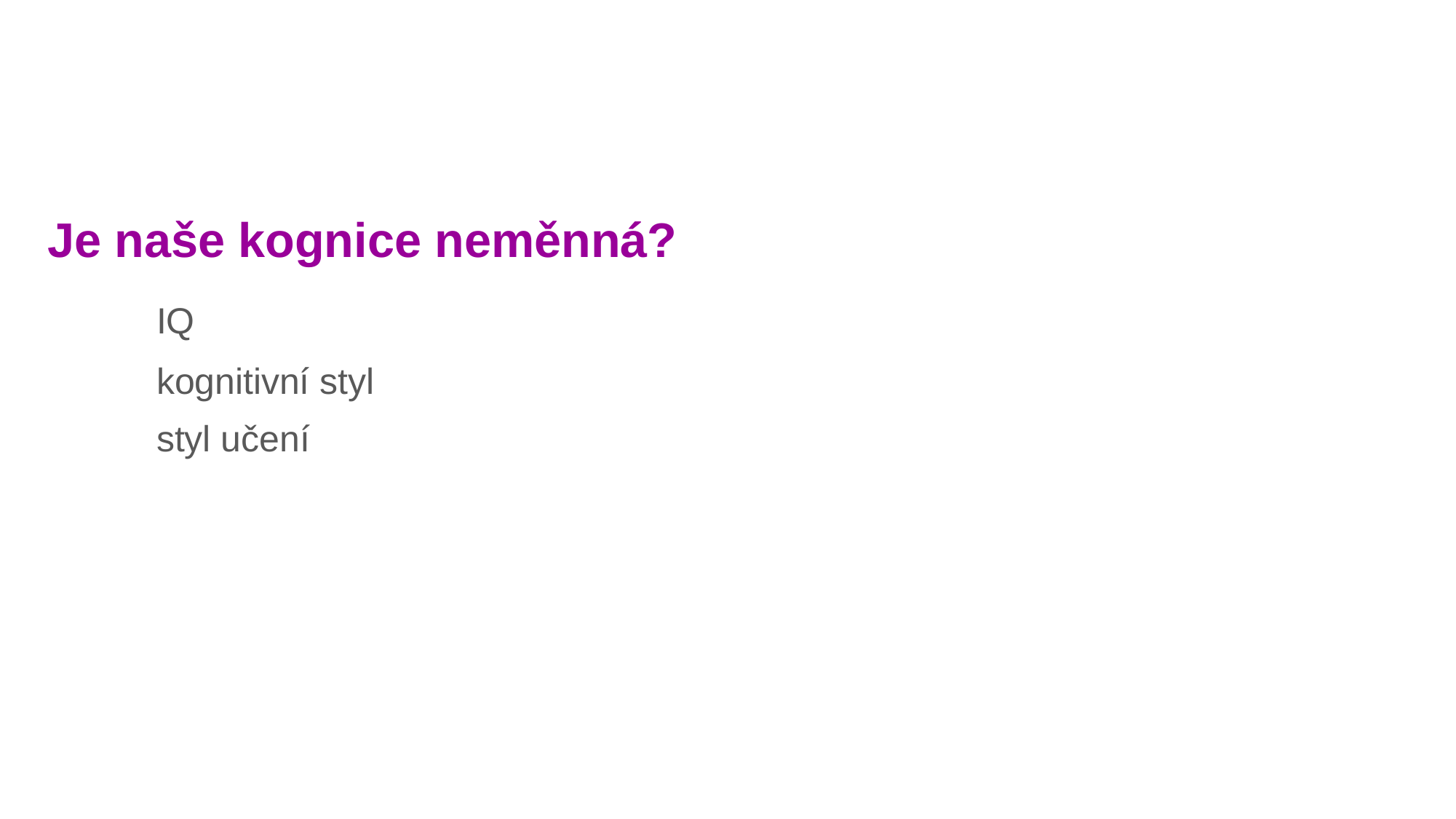

Je naše kognice neměnná?
	IQ
	kognitivní styl
	styl učení